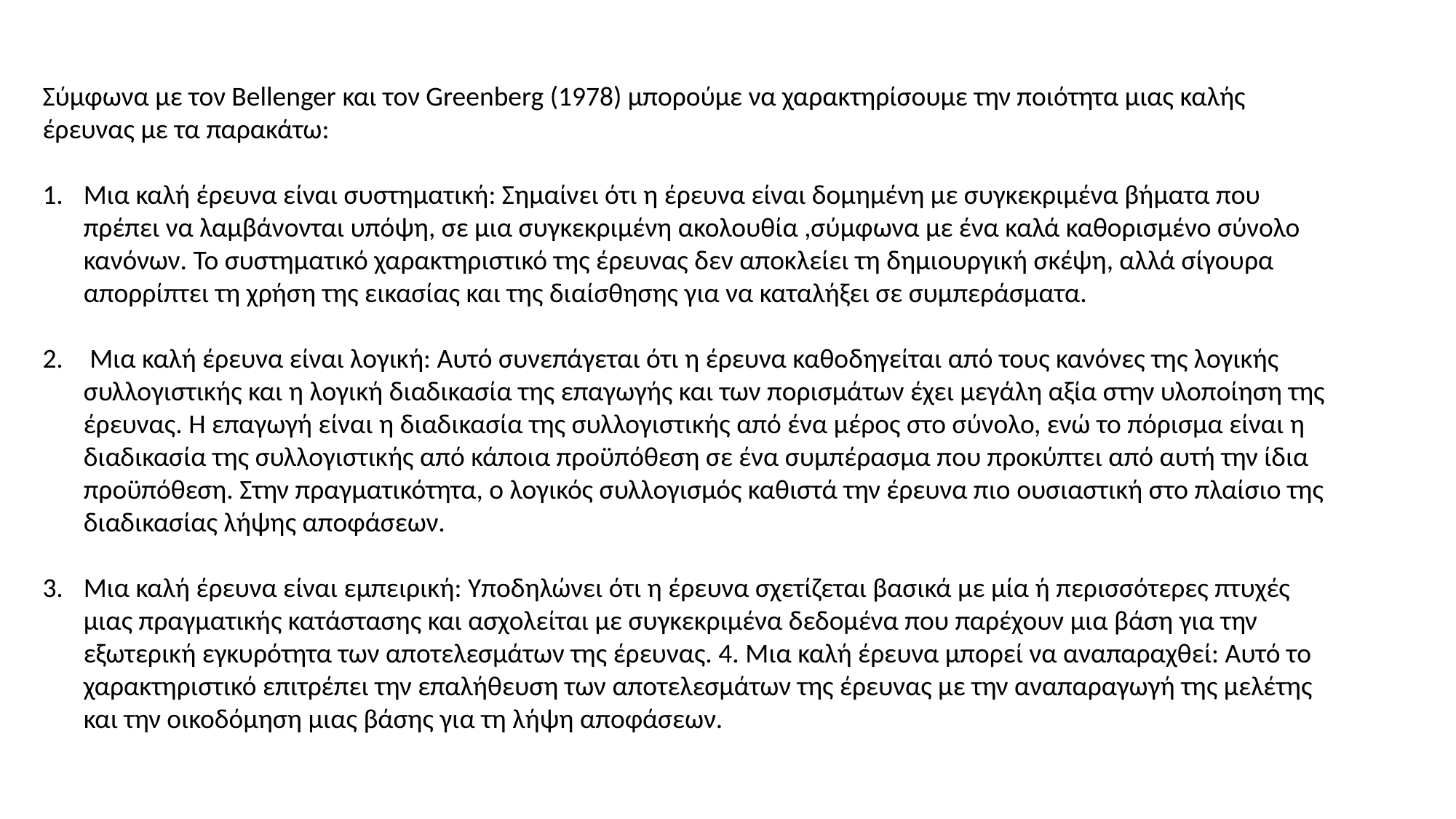

Σύμφωνα με τον Bellenger και τον Greenberg (1978) μπορούμε να χαρακτηρίσουμε την ποιότητα μιας καλής έρευνας με τα παρακάτω:

Μια καλή έρευνα είναι συστηματική: Σημαίνει ότι η έρευνα είναι δομημένη με συγκεκριμένα βήματα που πρέπει να λαμβάνονται υπόψη, σε μια συγκεκριμένη ακολουθία ,σύμφωνα με ένα καλά καθορισμένο σύνολο κανόνων. Το συστηματικό χαρακτηριστικό της έρευνας δεν αποκλείει τη δημιουργική σκέψη, αλλά σίγουρα απορρίπτει τη χρήση της εικασίας και της διαίσθησης για να καταλήξει σε συμπεράσματα.

 Μια καλή έρευνα είναι λογική: Αυτό συνεπάγεται ότι η έρευνα καθοδηγείται από τους κανόνες της λογικής συλλογιστικής και η λογική διαδικασία της επαγωγής και των πορισμάτων έχει μεγάλη αξία στην υλοποίηση της έρευνας. Η επαγωγή είναι η διαδικασία της συλλογιστικής από ένα μέρος στο σύνολο, ενώ το πόρισμα είναι η διαδικασία της συλλογιστικής από κάποια προϋπόθεση σε ένα συμπέρασμα που προκύπτει από αυτή την ίδια προϋπόθεση. Στην πραγματικότητα, ο λογικός συλλογισμός καθιστά την έρευνα πιο ουσιαστική στο πλαίσιο της διαδικασίας λήψης αποφάσεων.

Μια καλή έρευνα είναι εμπειρική: Υποδηλώνει ότι η έρευνα σχετίζεται βασικά με μία ή περισσότερες πτυχές μιας πραγματικής κατάστασης και ασχολείται με συγκεκριμένα δεδομένα που παρέχουν μια βάση για την εξωτερική εγκυρότητα των αποτελεσμάτων της έρευνας. 4. Μια καλή έρευνα μπορεί να αναπαραχθεί: Αυτό το χαρακτηριστικό επιτρέπει την επαλήθευση των αποτελεσμάτων της έρευνας με την αναπαραγωγή της μελέτης και την οικοδόμηση μιας βάσης για τη λήψη αποφάσεων.